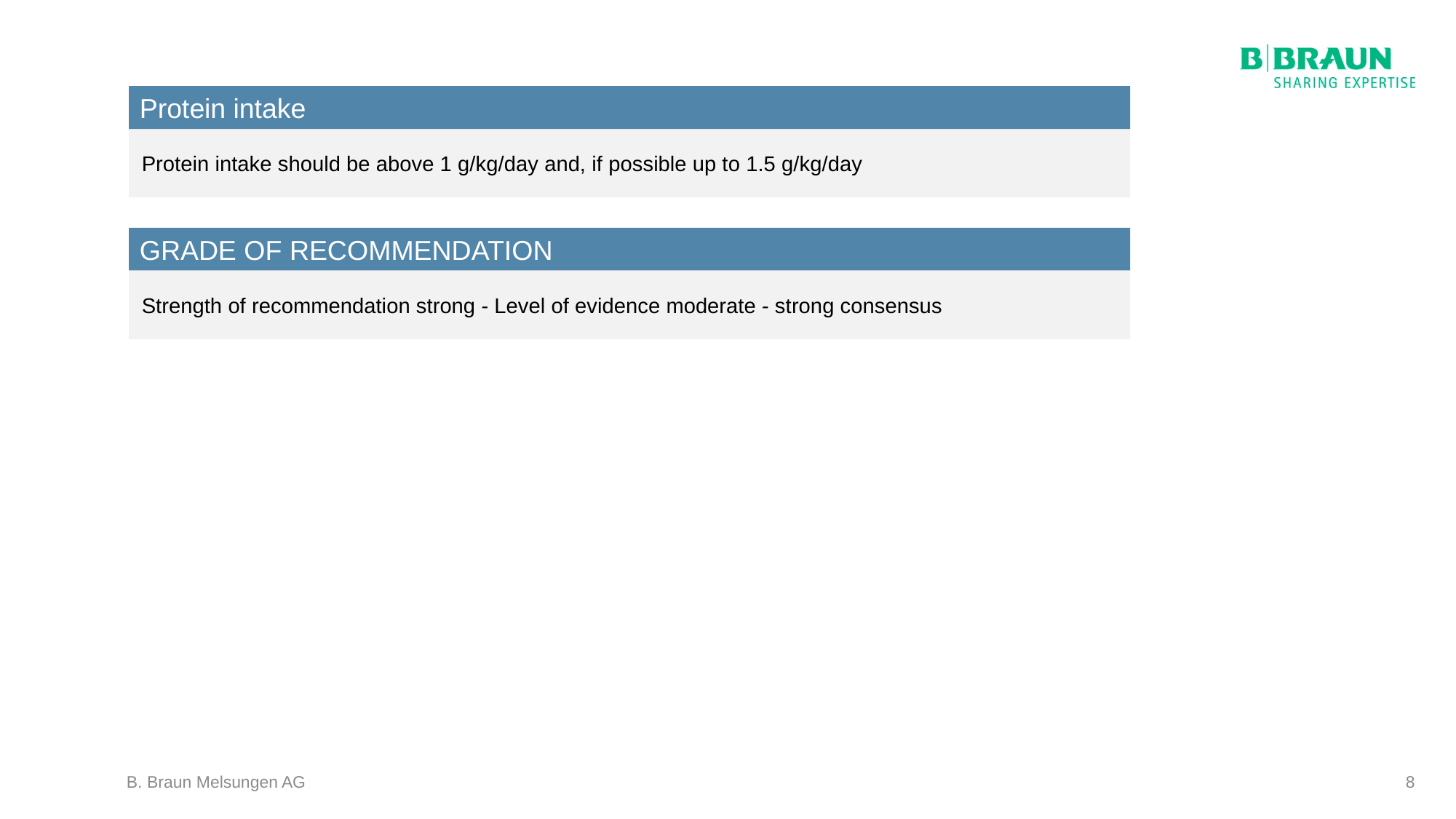

Protein intake
Protein intake should be above 1 g/kg/day and, if possible up to 1.5 g/kg/day
GRADE OF RECOMMENDATION
Strength of recommendation strong - Level of evidence moderate - strong consensus

B. Braun Melsungen AG
8